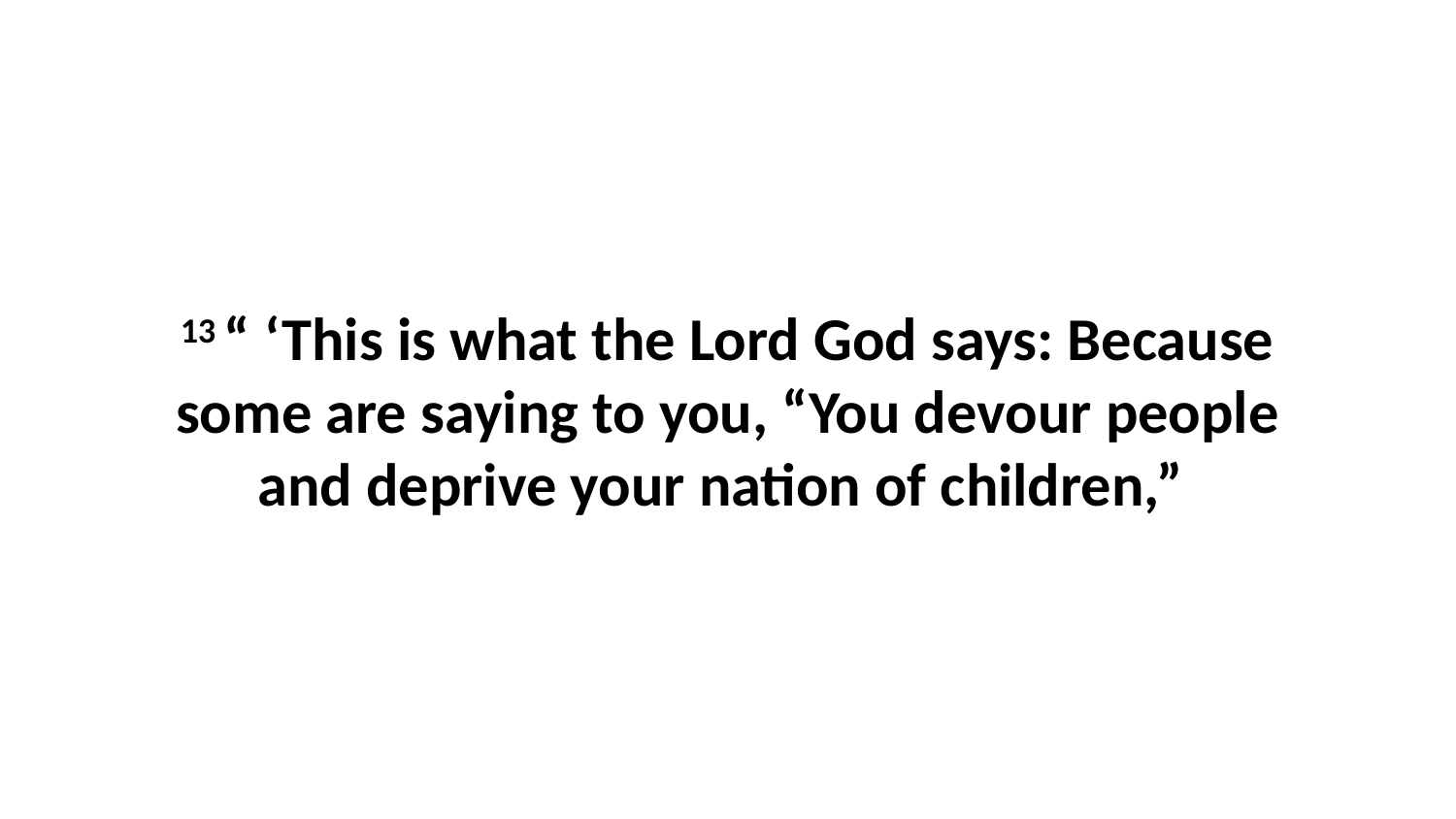

13 “ ‘This is what the Lord God says: Because some are saying to you, “You devour people and deprive your nation of children,”